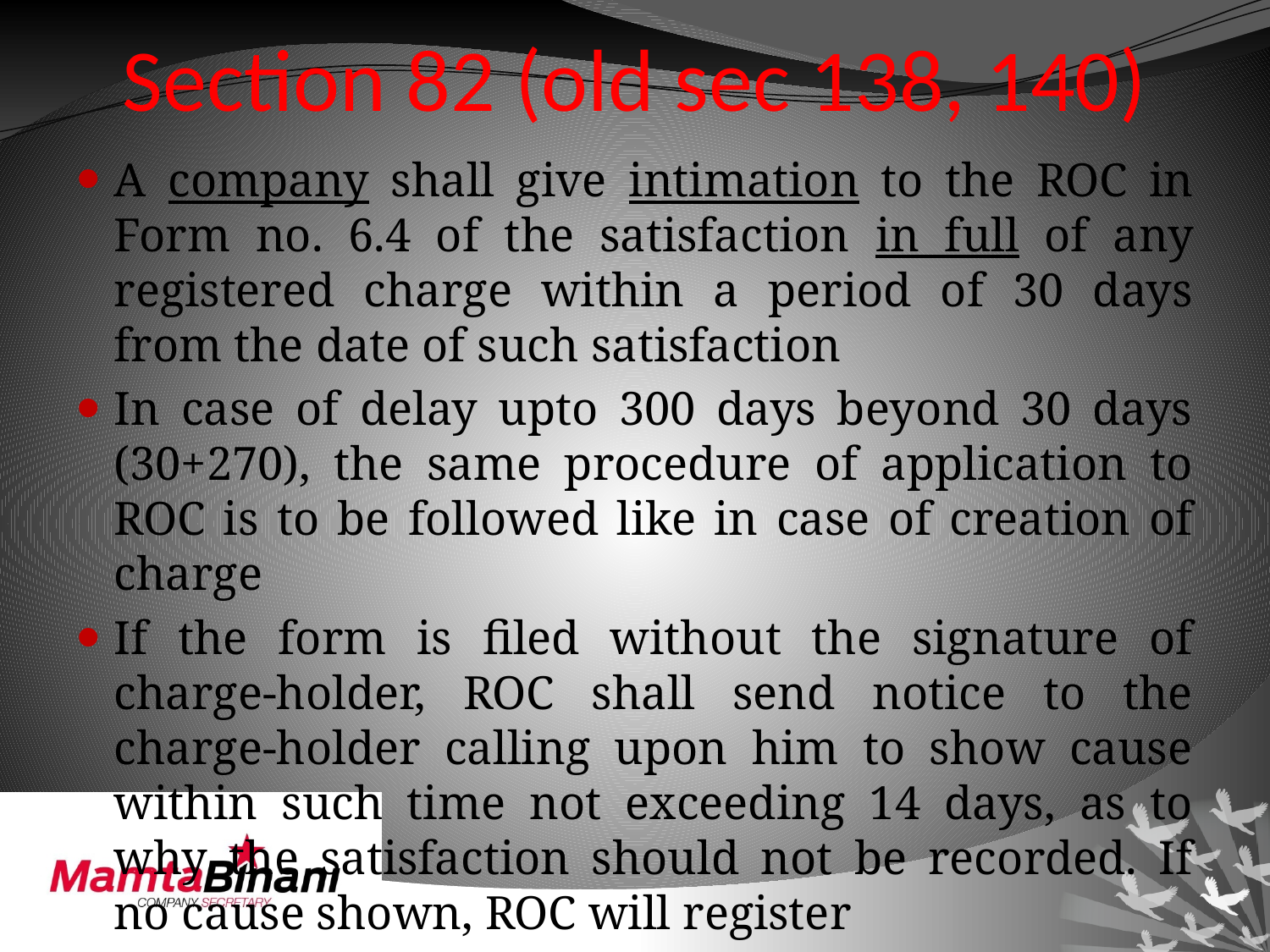

# Section 82 (old sec 138, 140)
A company shall give intimation to the ROC in Form no. 6.4 of the satisfaction in full of any registered charge within a period of 30 days from the date of such satisfaction
In case of delay upto 300 days beyond 30 days (30+270), the same procedure of application to ROC is to be followed like in case of creation of charge
If the form is filed without the signature of charge-holder, ROC shall send notice to the charge-holder calling upon him to show cause within such time not exceeding 14 days, as to why the satisfaction should not be recorded. If no cause shown, ROC will register